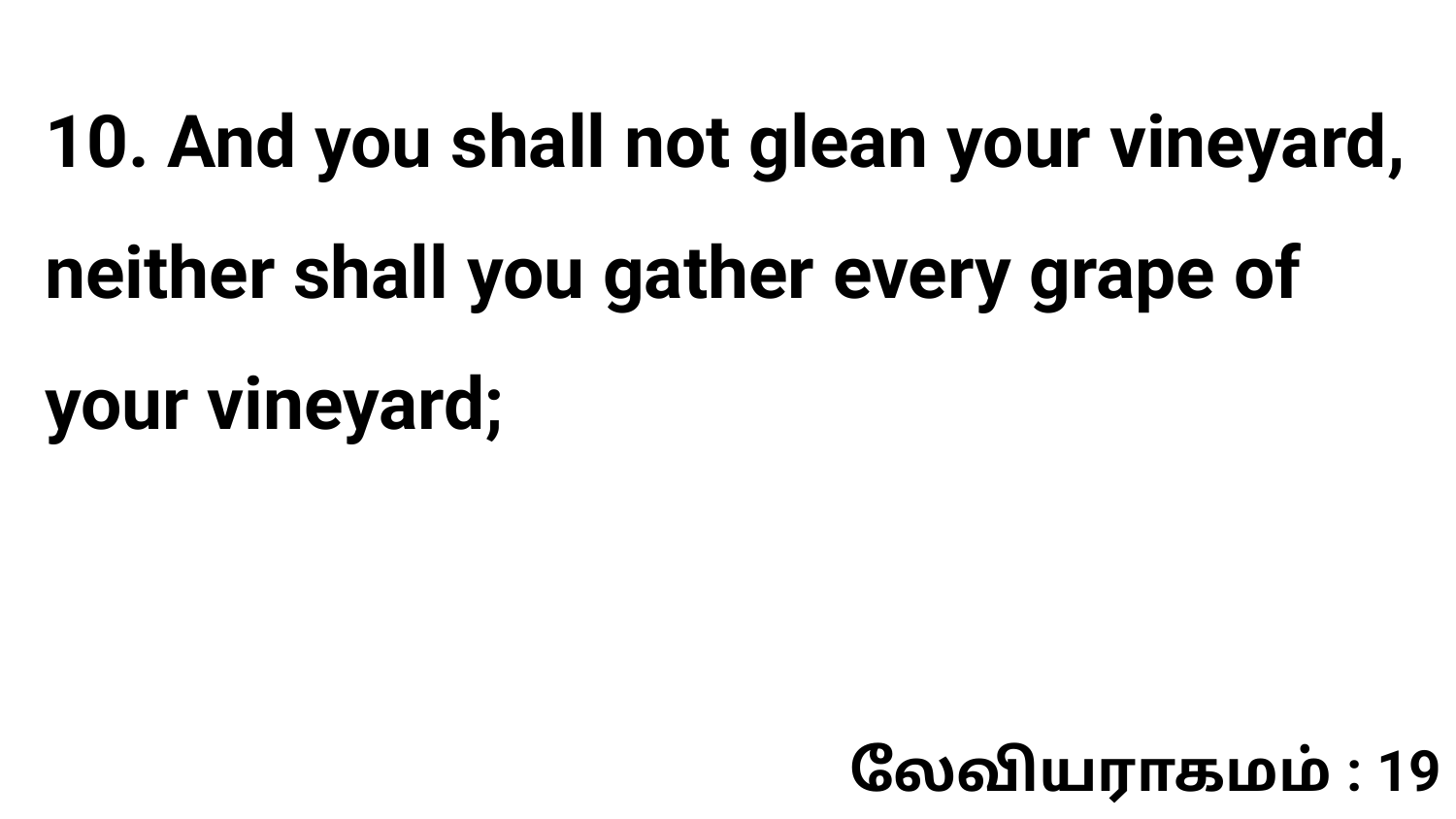

10. And you shall not glean your vineyard, neither shall you gather every grape of your vineyard;
லேவியராகமம் : 19